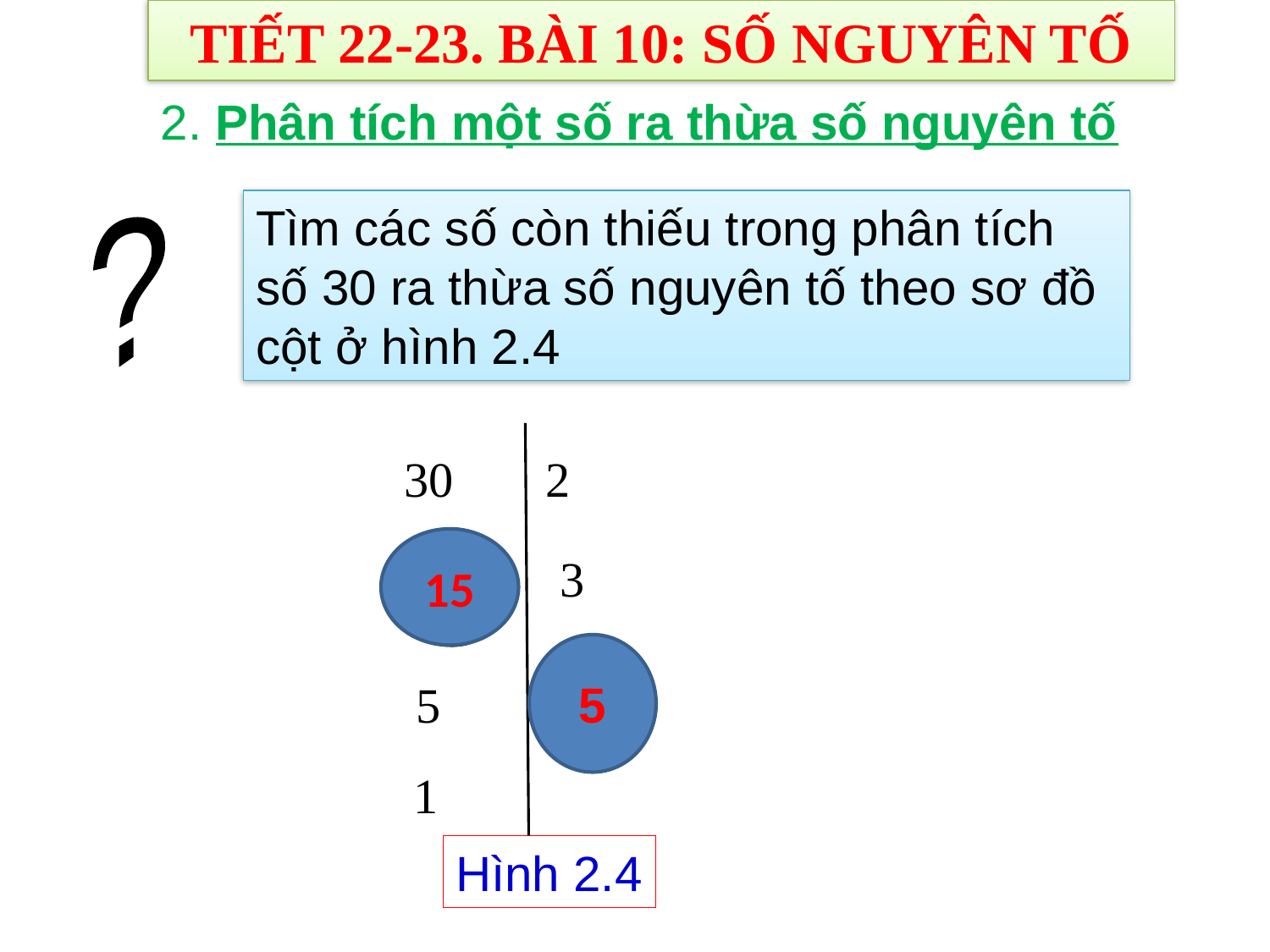

TIẾT 22-23. BÀI 10: SỐ NGUYÊN TỐ
2. Phân tích một số ra thừa số nguyên tố
Tìm các số còn thiếu trong phân tích số 30 ra thừa số nguyên tố theo sơ đồ cột ở hình 2.4
?
30
2
?3
?
3
?3
?
5
1
15
5
Hình 2.4